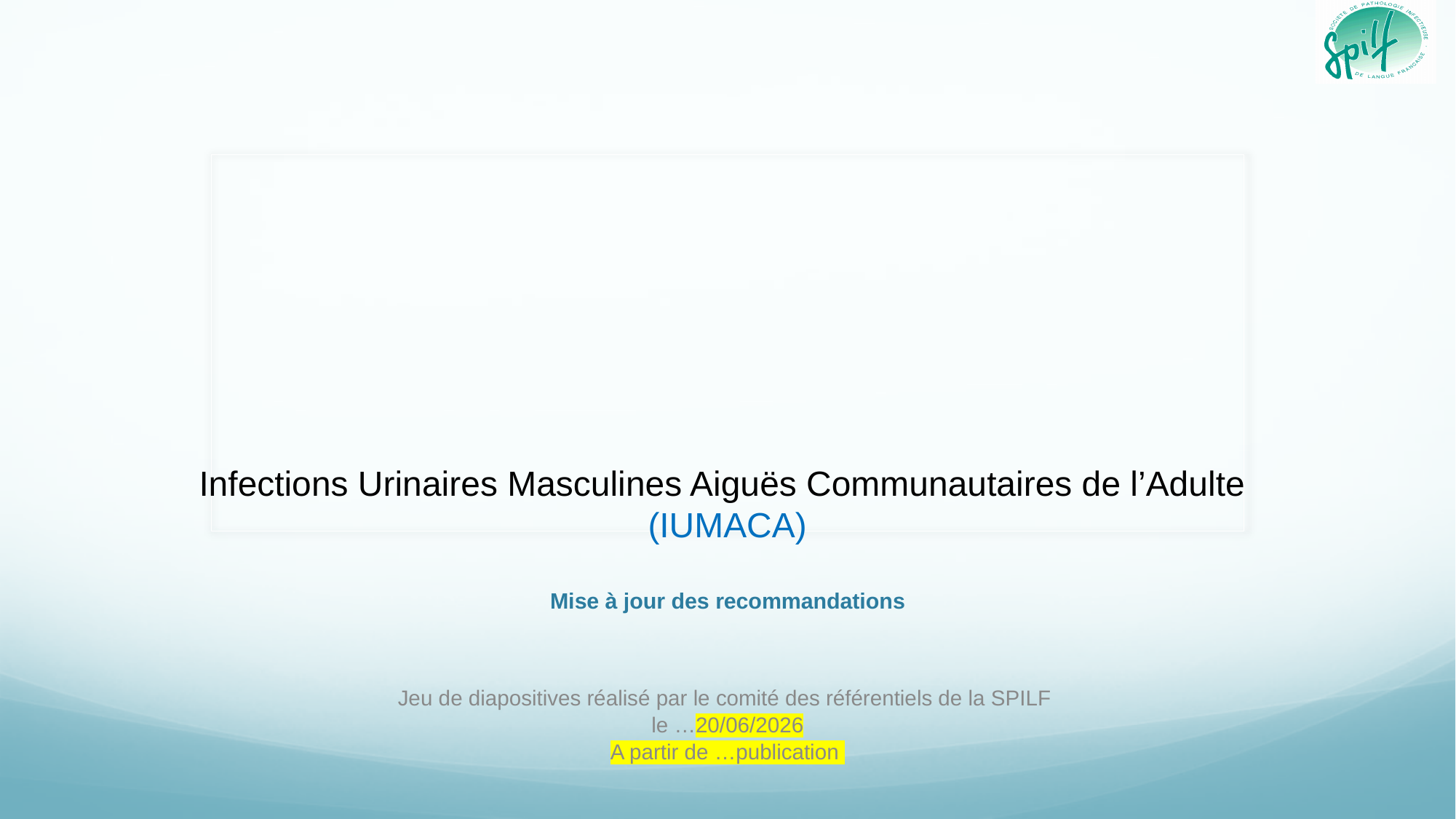

# Infections Urinaires Masculines Aiguës Communautaires de l’Adulte (IUMACA) Mise à jour des recommandations
Jeu de diapositives réalisé par le comité des référentiels de la SPILF
le …20/06/2026
A partir de …publication